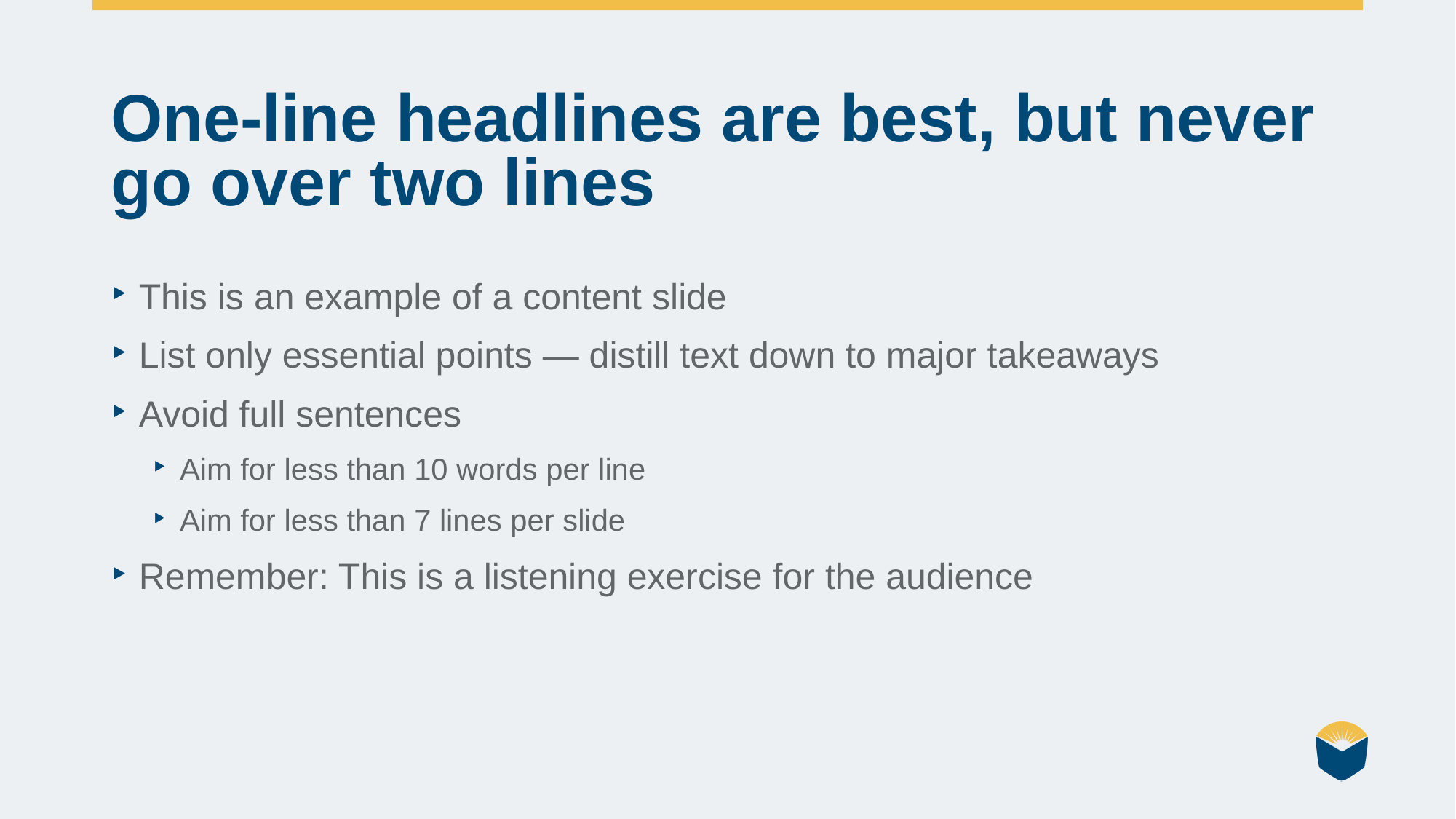

# One-line headlines are best, but never go over two lines
This is an example of a content slide
List only essential points — distill text down to major takeaways
Avoid full sentences
Aim for less than 10 words per line
Aim for less than 7 lines per slide
Remember: This is a listening exercise for the audience